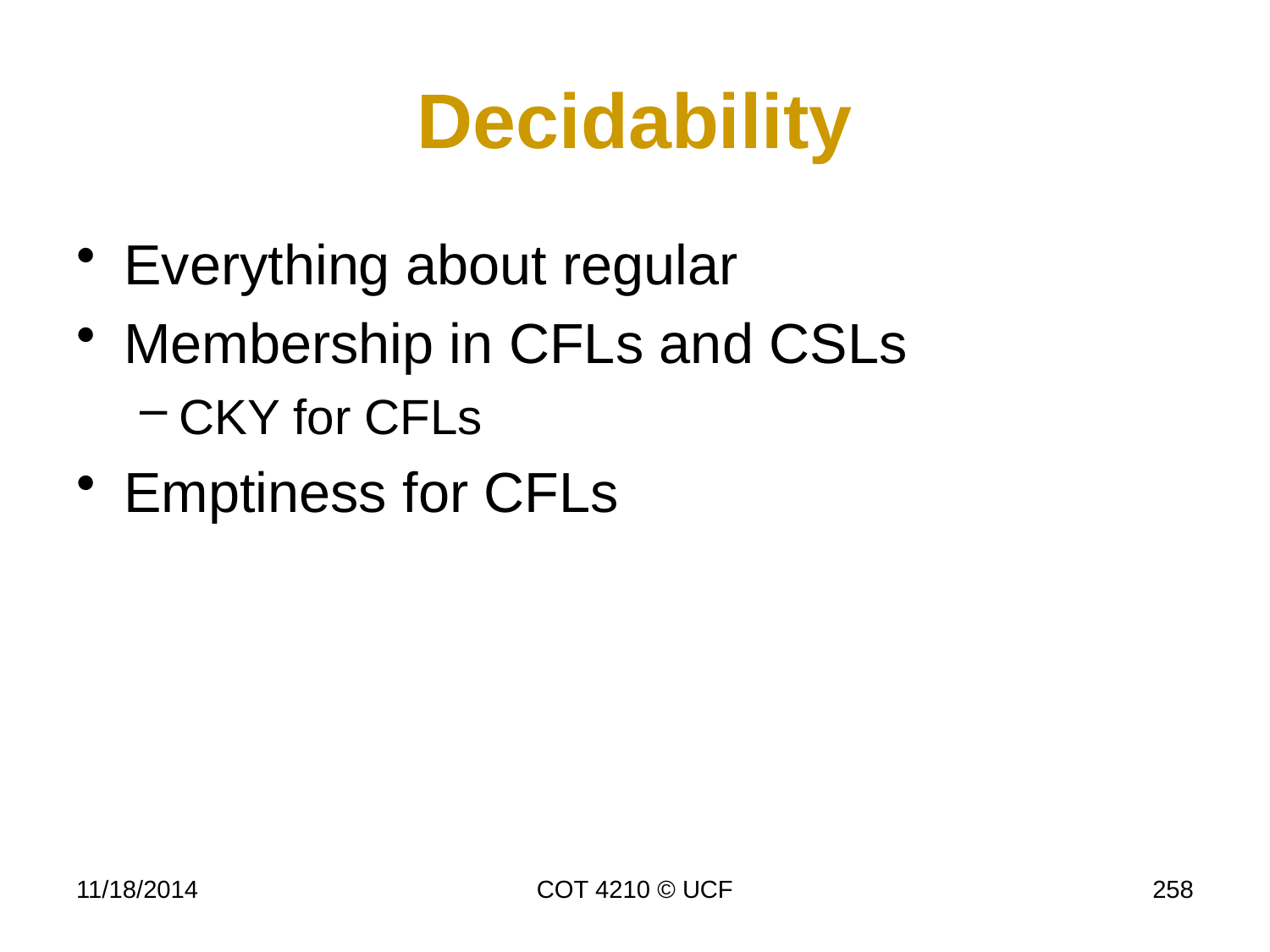

# Decidability
Everything about regular
Membership in CFLs and CSLs
CKY for CFLs
Emptiness for CFLs
11/18/2014
COT 4210 © UCF
258